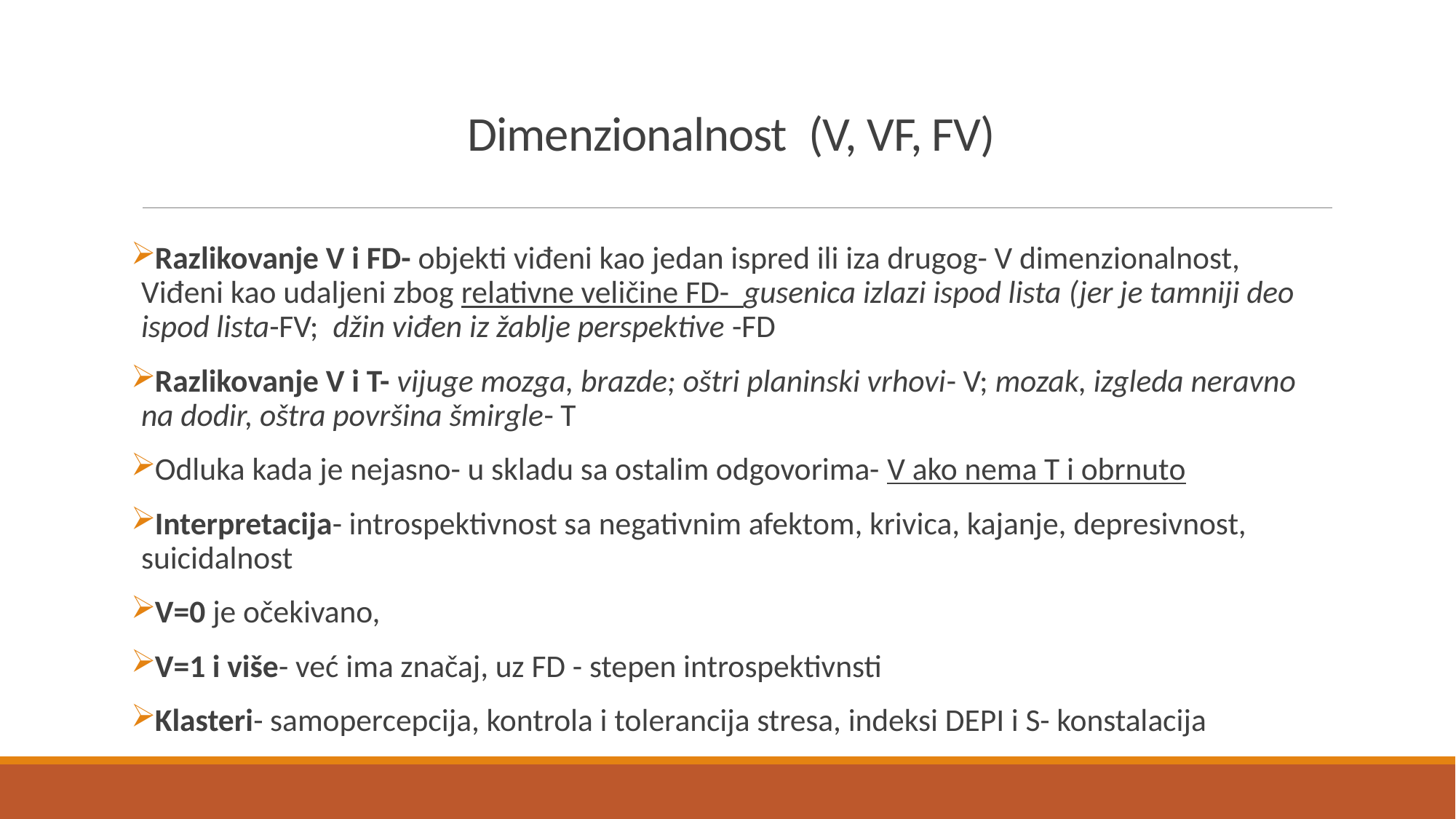

# Dimenzionalnost  (V, VF, FV)
Razlikovanje V i FD- objekti viđeni kao jedan ispred ili iza drugog- V dimenzionalnost,
Viđeni kao udaljeni zbog relativne veličine FD-  gusenica izlazi ispod lista (jer je tamniji deo ispod lista-FV;  džin viđen iz žablje perspektive -FD
Razlikovanje V i T- vijuge mozga, brazde; oštri planinski vrhovi- V; mozak, izgleda neravno na dodir, oštra površina šmirgle- T
Odluka kada je nejasno- u skladu sa ostalim odgovorima- V ako nema T i obrnuto
Interpretacija- introspektivnost sa negativnim afektom, krivica, kajanje, depresivnost, suicidalnost
V=0 je očekivano,
V=1 i više- već ima značaj, uz FD - stepen introspektivnsti
Klasteri- samopercepcija, kontrola i tolerancija stresa, indeksi DEPI i S- konstalacija